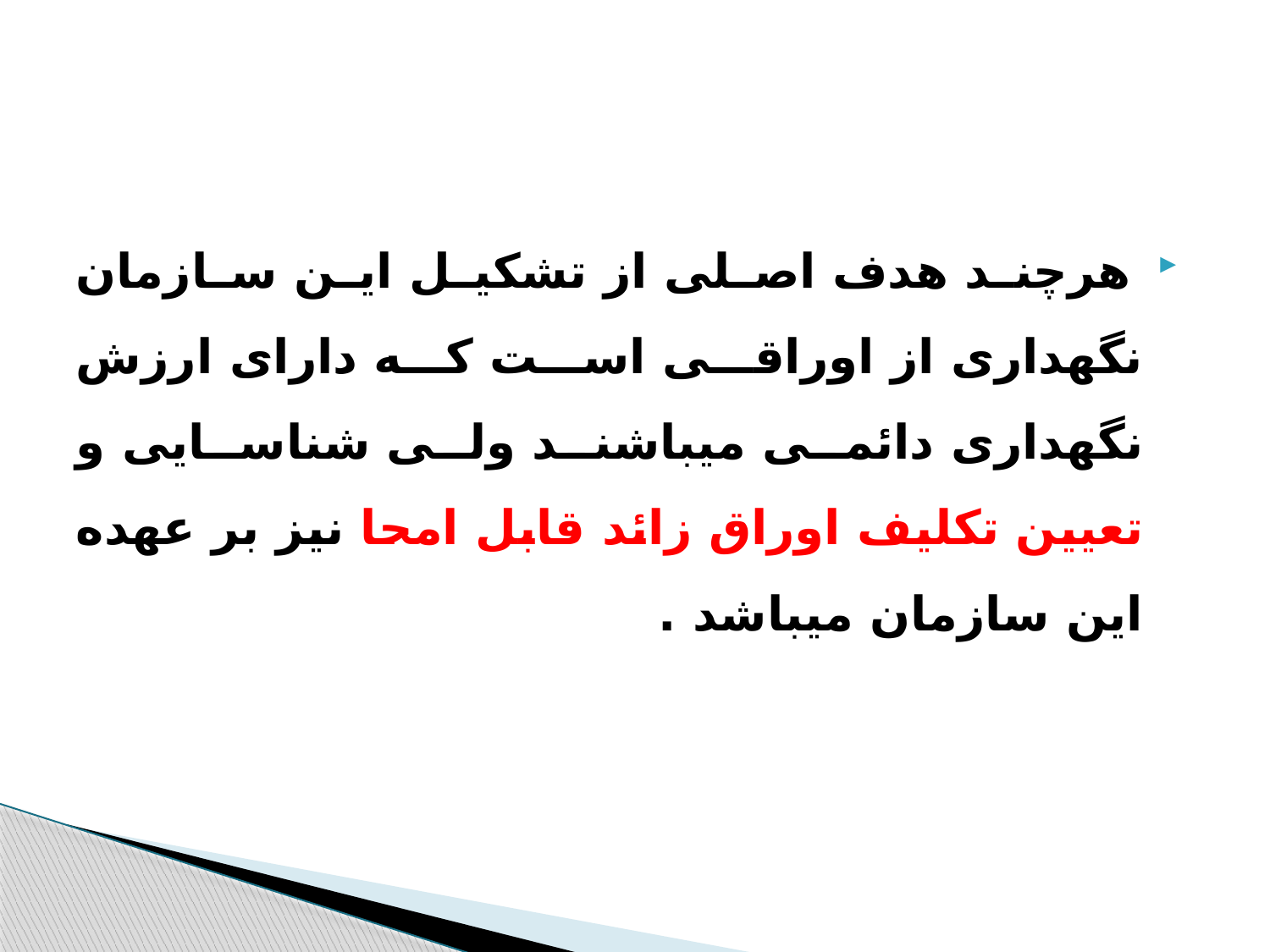

#
 هرچند هدف اصلی از تشکیل این سازمان نگهداری از اوراقی است که دارای ارزش نگهداری دائمی میباشند ولی شناسایی و تعیین تکلیف اوراق زائد قابل امحا نیز بر عهده این سازمان میباشد .